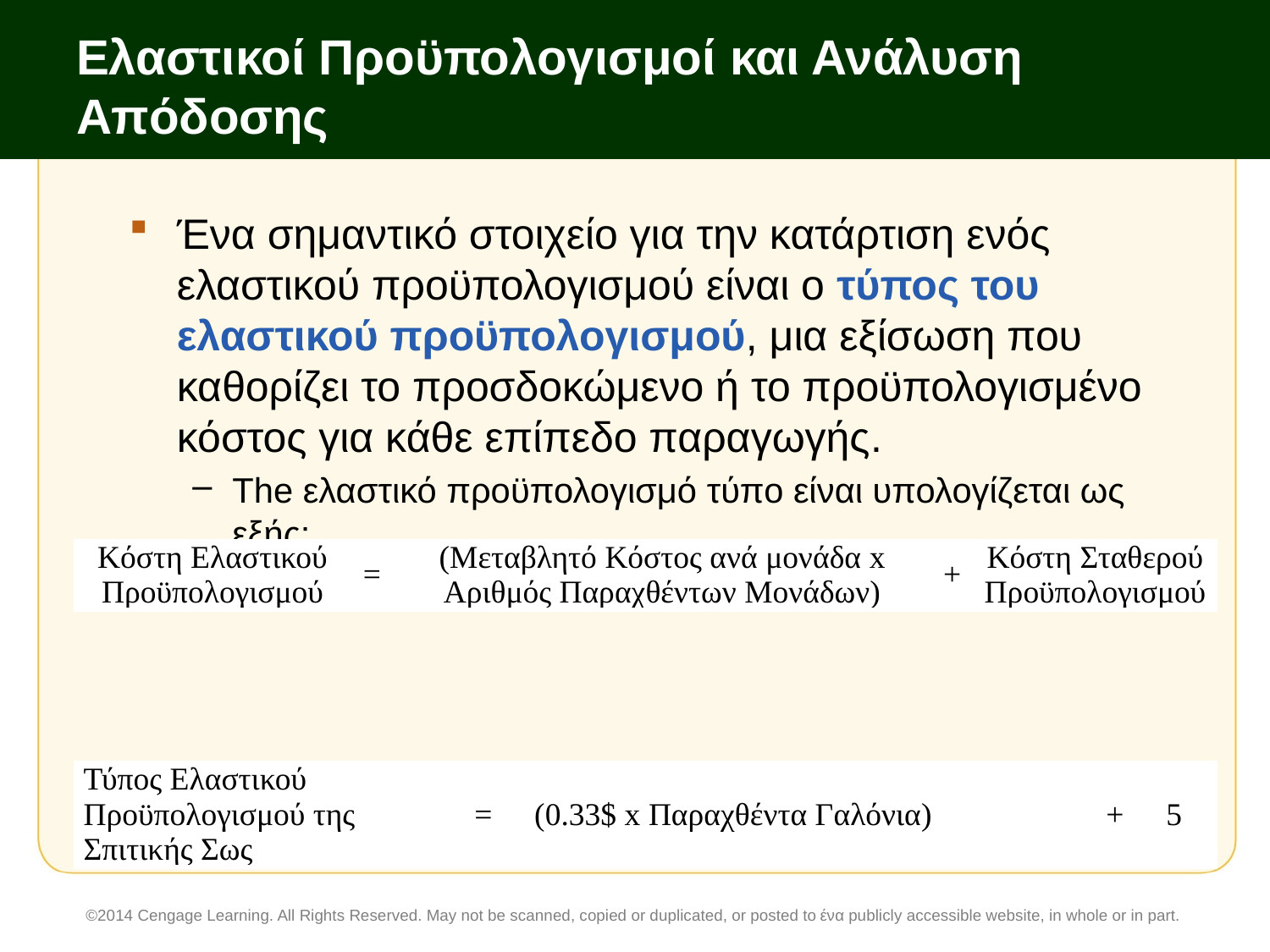

# Ελαστικοί Προϋπολογισμοί και Ανάλυση Απόδοσης
Ένα σημαντικό στοιχείο για την κατάρτιση ενός ελαστικού προϋπολογισμού είναι ο τύπος του ελαστικού προϋπολογισμού, μια εξίσωση που καθορίζει το προσδοκώμενο ή το προϋπολογισμένο κόστος για κάθε επίπεδο παραγωγής.
The ελαστικό προϋπολογισμό τύπο είναι υπολογίζεται ως εξής:

Ο τύπος του ελαστικού προϋπολογισμού για τη Σπιτική Σως της Winter Wonderland θα υπολογιζόταν ως εξής:
| Κόστη Ελαστικού Προϋπολογισμού | = | (Μεταβλητό Κόστος ανά μονάδα x Αριθμός Παραχθέντων Μονάδων) | + | Κόστη Σταθερού Προϋπολογισμού |
| --- | --- | --- | --- | --- |
| Τύπος Ελαστικού Προϋπολογισμού της Σπιτικής Σως | = | (0.33$ x Παραχθέντα Γαλόνια) | + | 5 |
| --- | --- | --- | --- | --- |
©2014 Cengage Learning. All Rights Reserved. May not be scanned, copied or duplicated, or posted to ένα publicly accessible website, in whole or in part.